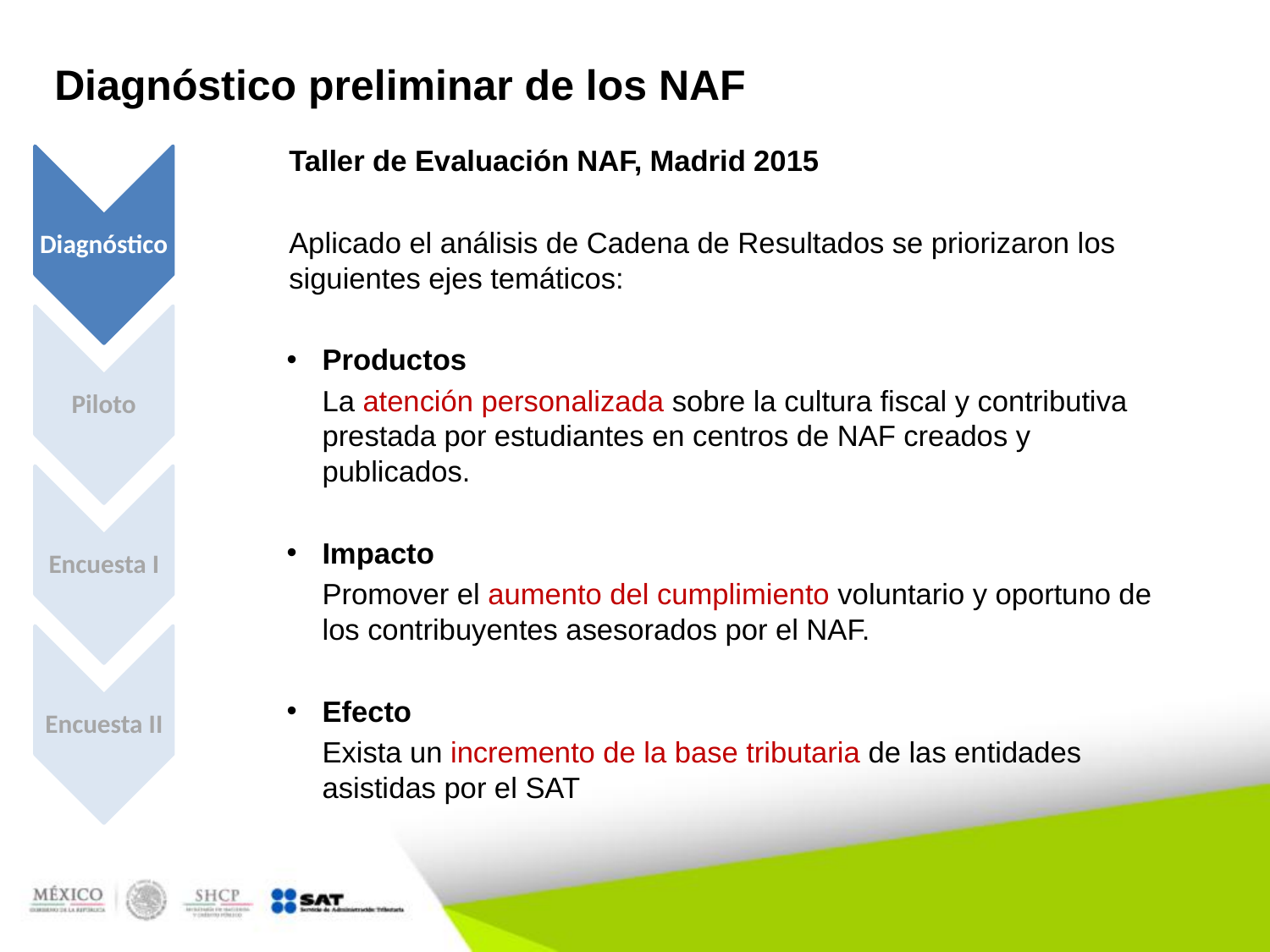

# Diagnóstico preliminar de los NAF
Taller de Evaluación NAF, Madrid 2015

Aplicado el análisis de Cadena de Resultados se priorizaron los siguientes ejes temáticos:

Productos
	La atención personalizada sobre la cultura fiscal y contributiva prestada por estudiantes en centros de NAF creados y publicados.

Impacto
	Promover el aumento del cumplimiento voluntario y oportuno de los contribuyentes asesorados por el NAF.

Efecto
	Exista un incremento de la base tributaria de las entidades asistidas por el SAT

Diagnóstico

Piloto

Encuesta I

Encuesta II